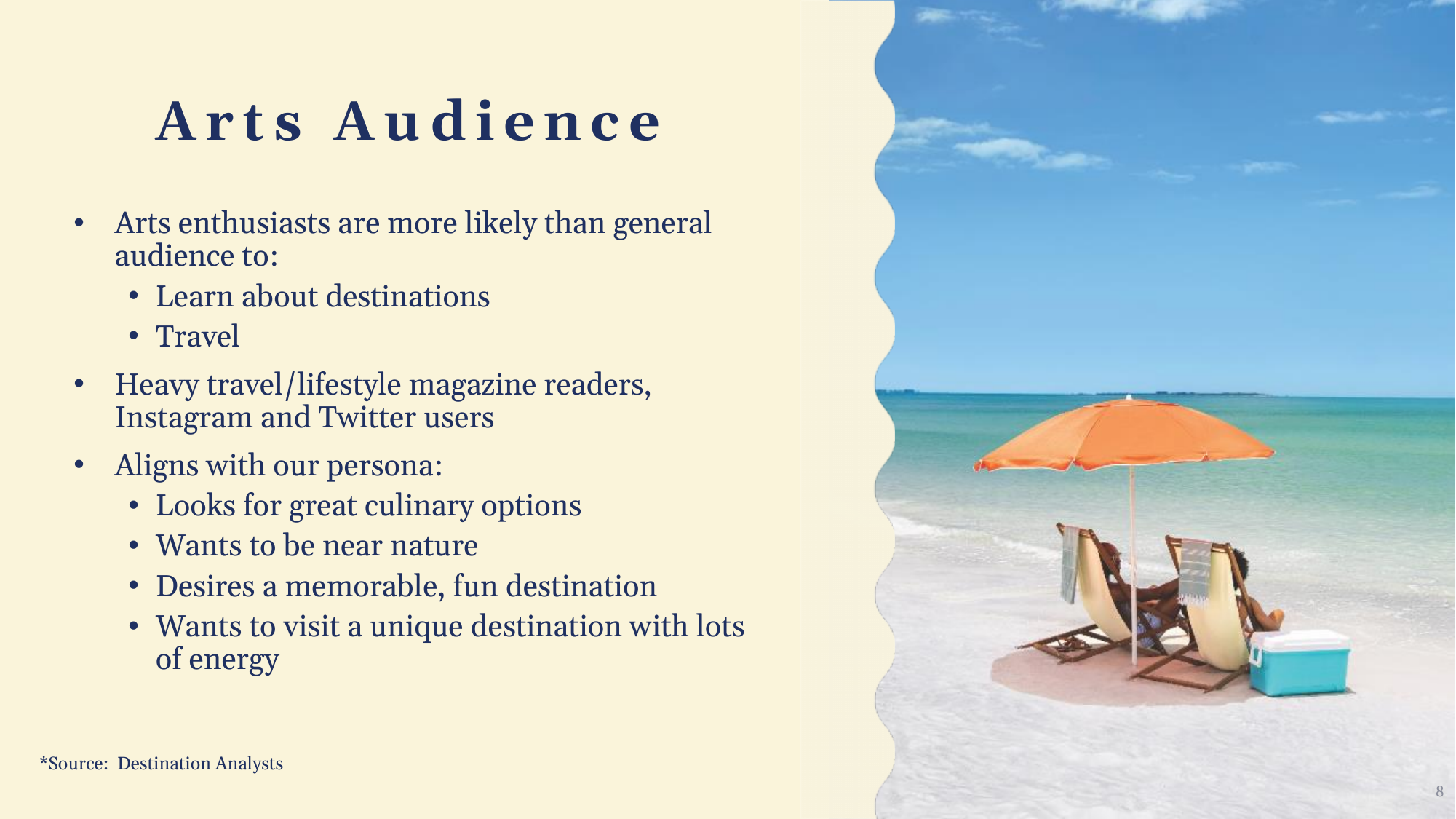

# Arts Audience
Arts enthusiasts are more likely than general audience to:
Learn about destinations
Travel
Heavy travel/lifestyle magazine readers, Instagram and Twitter users
Aligns with our persona:
Looks for great culinary options
Wants to be near nature
Desires a memorable, fun destination
Wants to visit a unique destination with lots of energy

*Source:  Destination Analysts

8